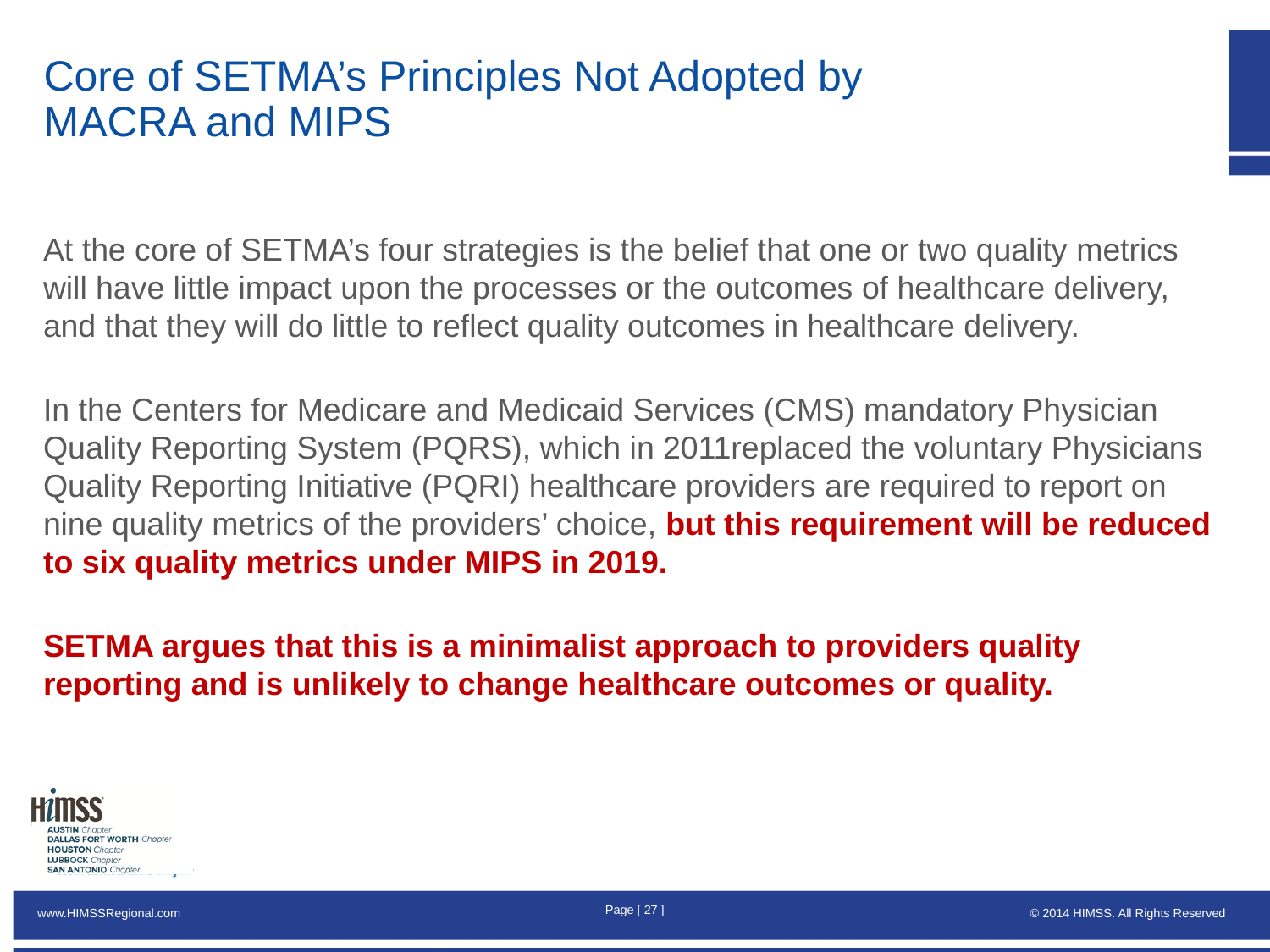

# Core of SETMA’s Principles Not Adopted by MACRA and MIPS

At the core of SETMA’s four strategies is the belief that one or two quality metrics will have little impact upon the processes or the outcomes of healthcare delivery, and that they will do little to reflect quality outcomes in healthcare delivery.

In the Centers for Medicare and Medicaid Services (CMS) mandatory Physician Quality Reporting System (PQRS), which in 2011replaced the voluntary Physicians Quality Reporting Initiative (PQRI) healthcare providers are required to report on nine quality metrics of the providers’ choice, but this requirement will be reduced to six quality metrics under MIPS in 2019.

SETMA argues that this is a minimalist approach to providers quality reporting and is unlikely to change healthcare outcomes or quality.
Page [ 27 ]